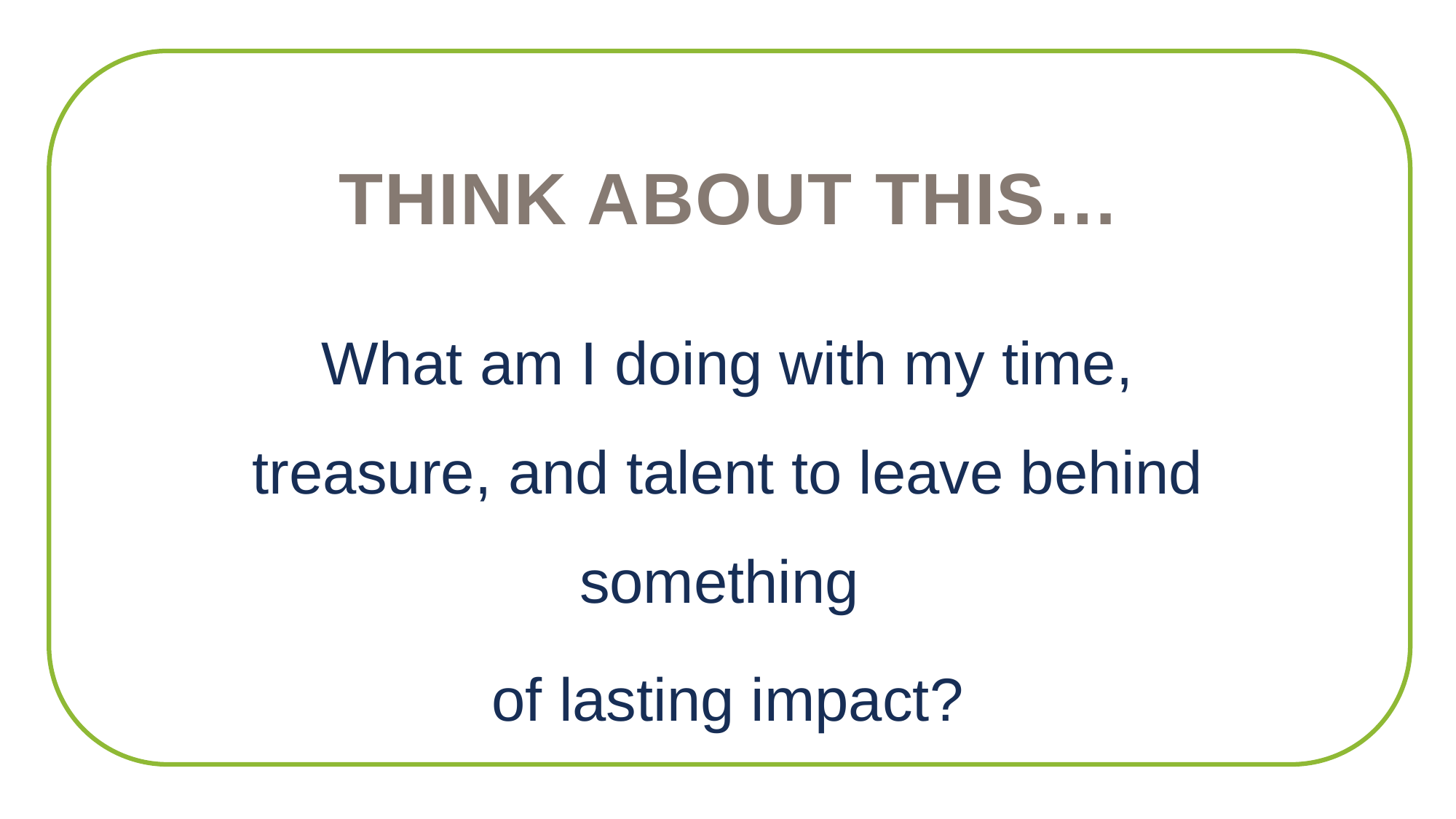

THINK ABOUT THIS…

What am I doing with my time, treasure, and talent to leave behind something
of lasting impact?